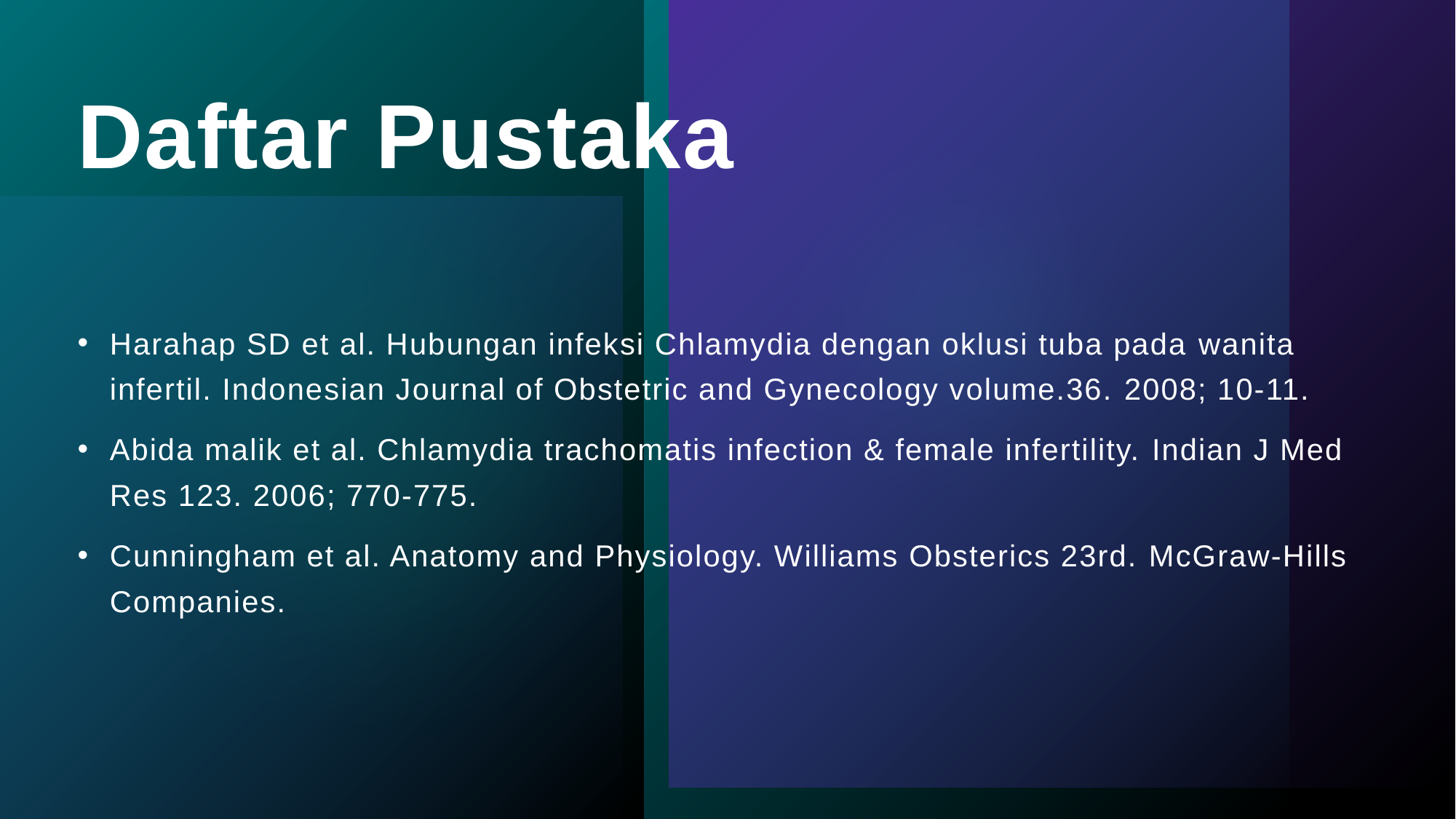

# Daftar Pustaka
Harahap SD et al. Hubungan infeksi Chlamydia dengan oklusi tuba pada wanita infertil. Indonesian Journal of Obstetric and Gynecology volume.36. 2008; 10-11.
Abida malik et al. Chlamydia trachomatis infection & female infertility. Indian J Med Res 123. 2006; 770-775.
Cunningham et al. Anatomy and Physiology. Williams Obsterics 23rd. McGraw-Hills Companies.